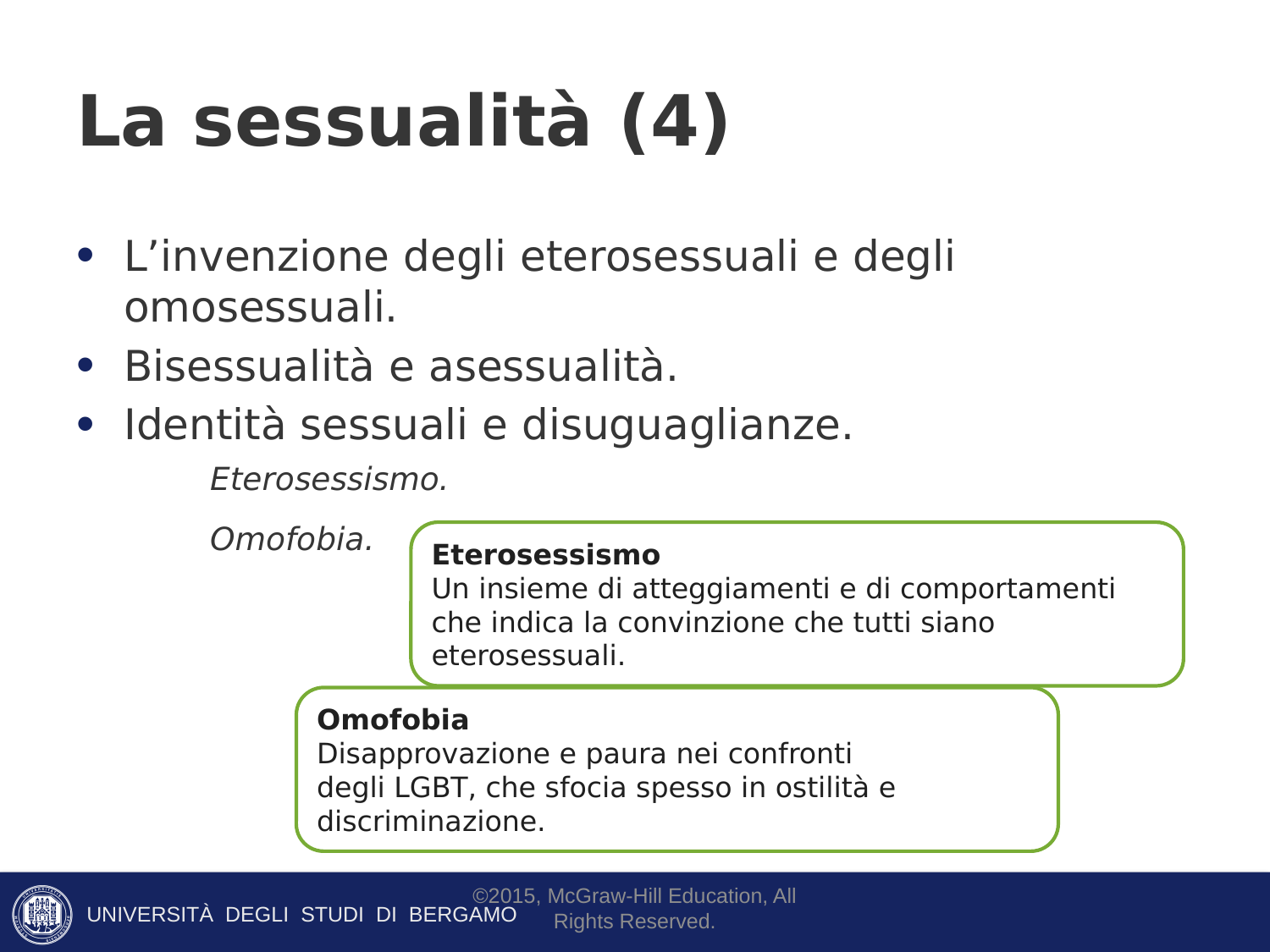

# La sessualità (4)
L’invenzione degli eterosessuali e degli omosessuali.
Bisessualità e asessualità.
Identità sessuali e disuguaglianze.
Eterosessismo.
Omofobia.
Eterosessismo
Un insieme di atteggiamenti e di comportamenti che indica la convinzione che tutti siano eterosessuali.
Omofobia
Disapprovazione e paura nei confronti
degli LGBT, che sfocia spesso in ostilità e discriminazione.
©2015, McGraw-Hill Education, All Rights Reserved.
16